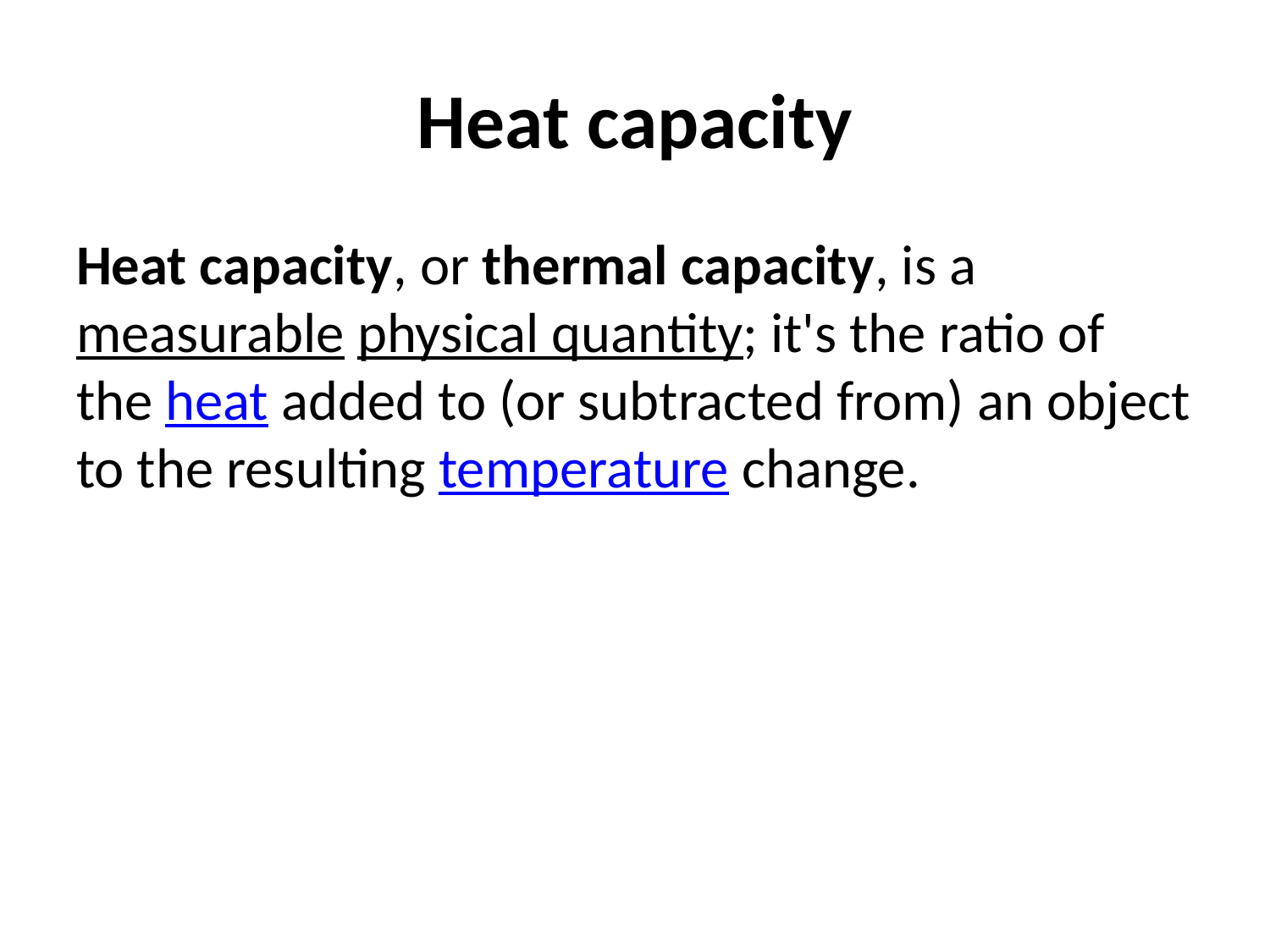

# Heat capacity
Heat capacity, or thermal capacity, is a measurable physical quantity; it's the ratio of the heat added to (or subtracted from) an object to the resulting temperature change.